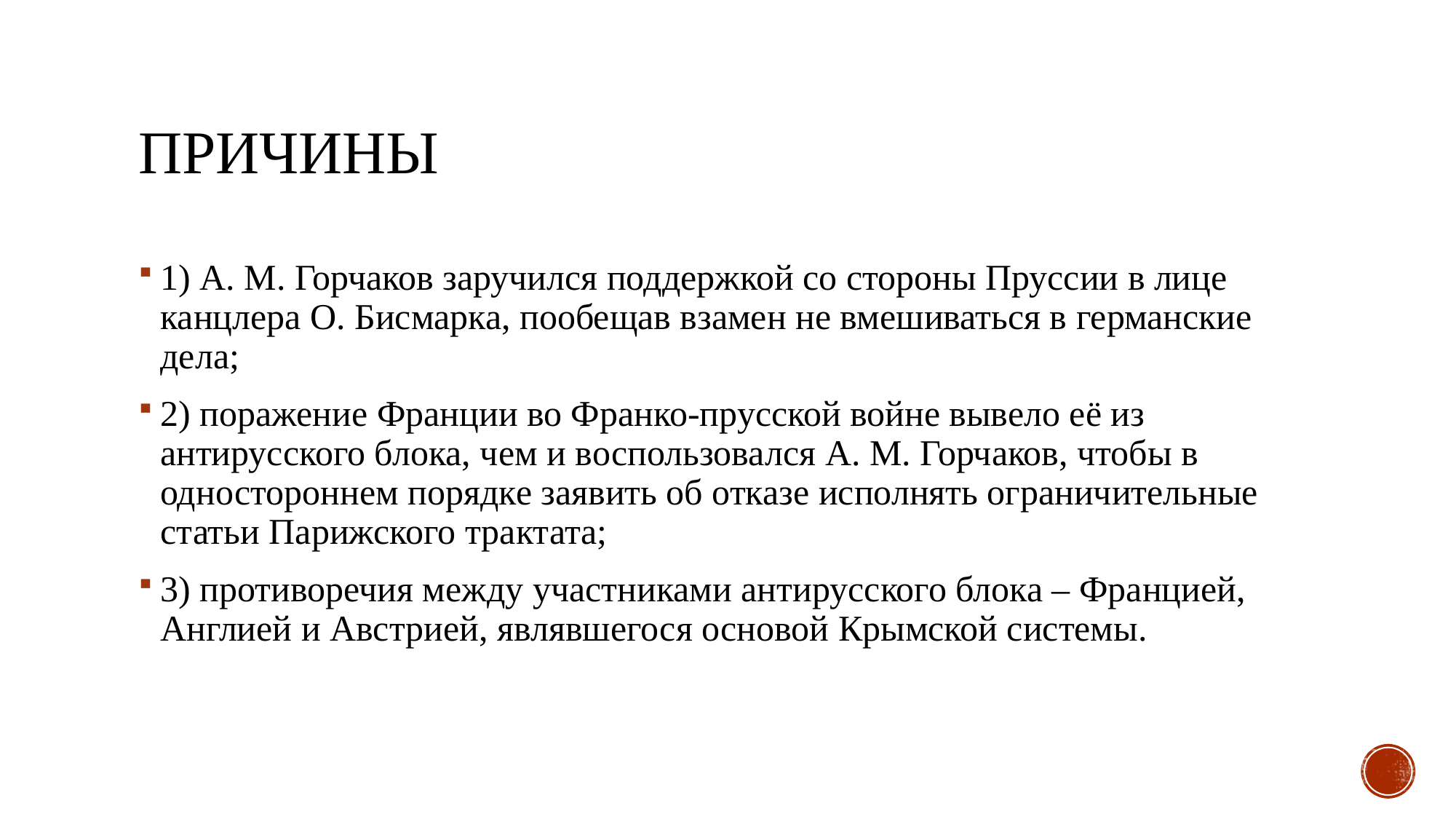

# Причины
1) А. М. Горчаков заручился поддержкой со стороны Пруссии в лице канцлера О. Бисмарка, пообещав взамен не вмешиваться в германские дела;
2) поражение Франции во Франко-прусской войне вывело её из антирусского блока, чем и воспользовался А. М. Горчаков, чтобы в одностороннем порядке заявить об отказе исполнять ограничительные статьи Парижского трактата;
3) противоречия между участниками антирусского блока – Францией, Англией и Австрией, являвшегося основой Крымской системы.